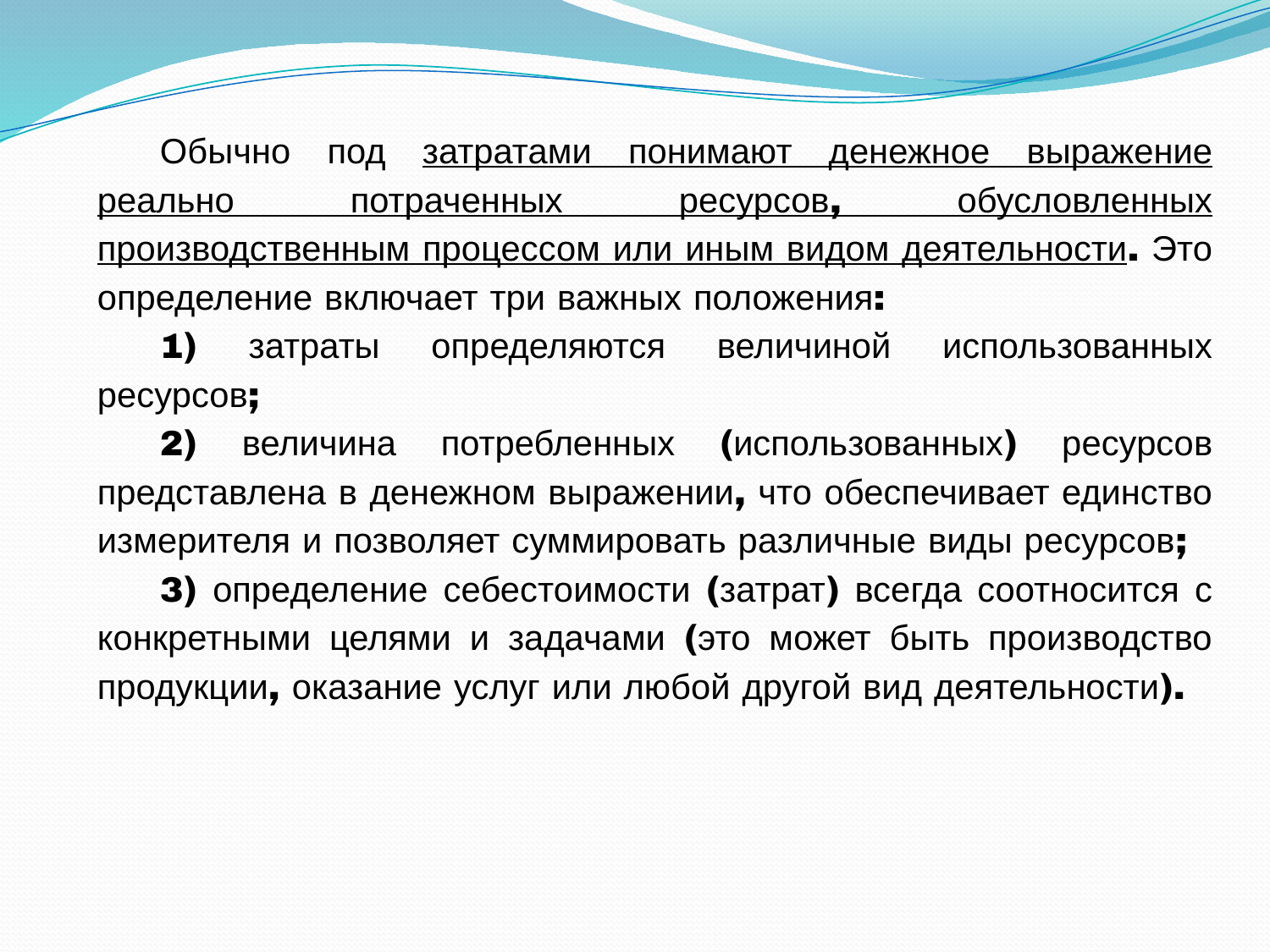

Обычно под затратами понимают денежное выражение реально потраченных ресурсов, обусловленных производственным процессом или иным видом деятельности. Это определение включает три важных положения:
1) затраты определяются величиной использованных ресурсов;
2) величина потребленных (использованных) ресурсов представлена в денежном выражении, что обеспечивает единство измерителя и позволяет суммировать различные виды ресурсов;
3) определение себестоимости (затрат) всегда соотносится с конкретными целями и задачами (это может быть производство продукции, оказание услуг или любой другой вид деятельности).